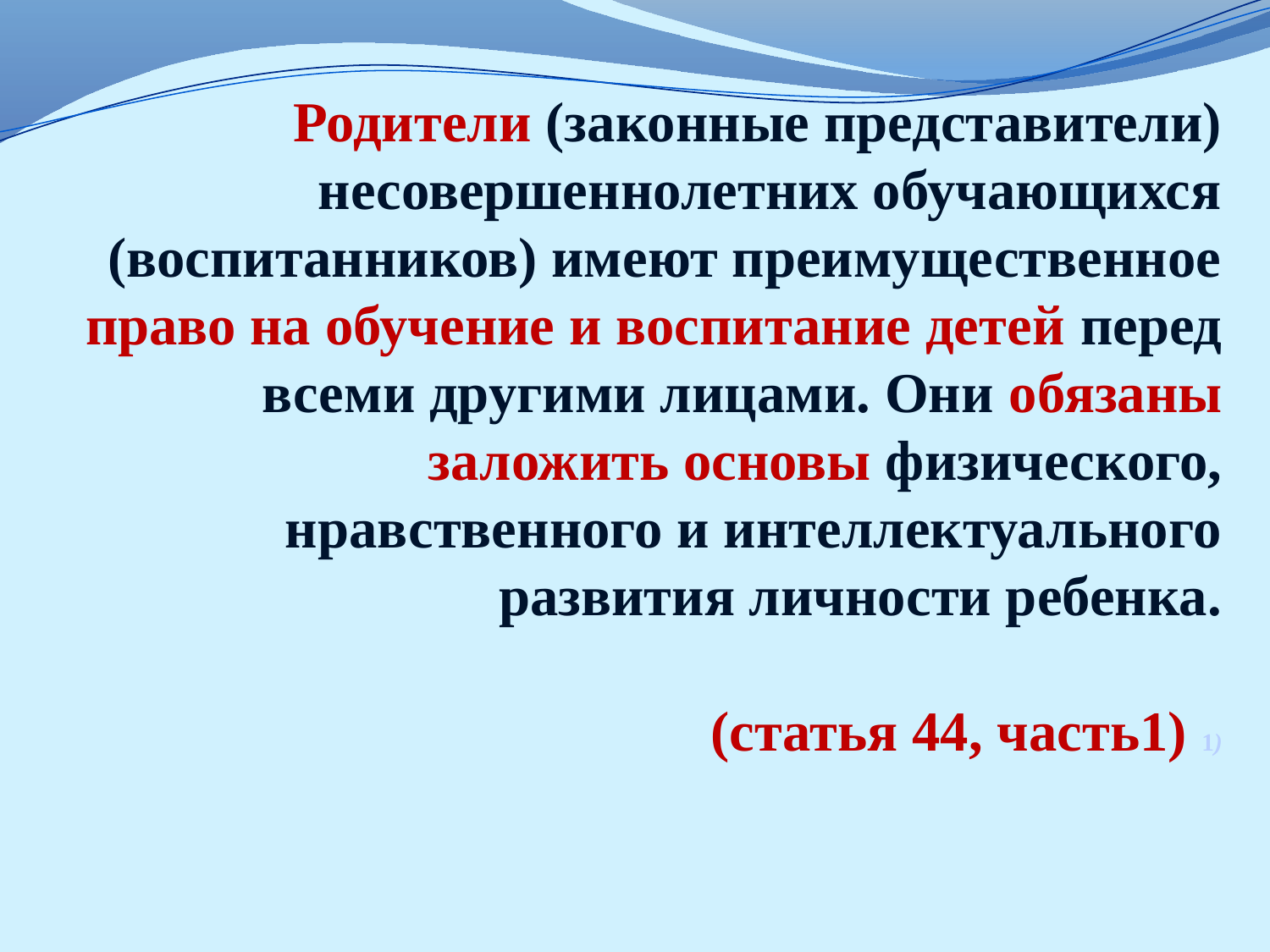

Родители (законные представители) несовершеннолетних обучающихся (воспитанников) имеют преимущественное право на обучение и воспитание детей перед всеми другими лицами. Они обязаны заложить основы физического, нравственного и интеллектуального развития личности ребенка.

(статья 44, часть1) 1)